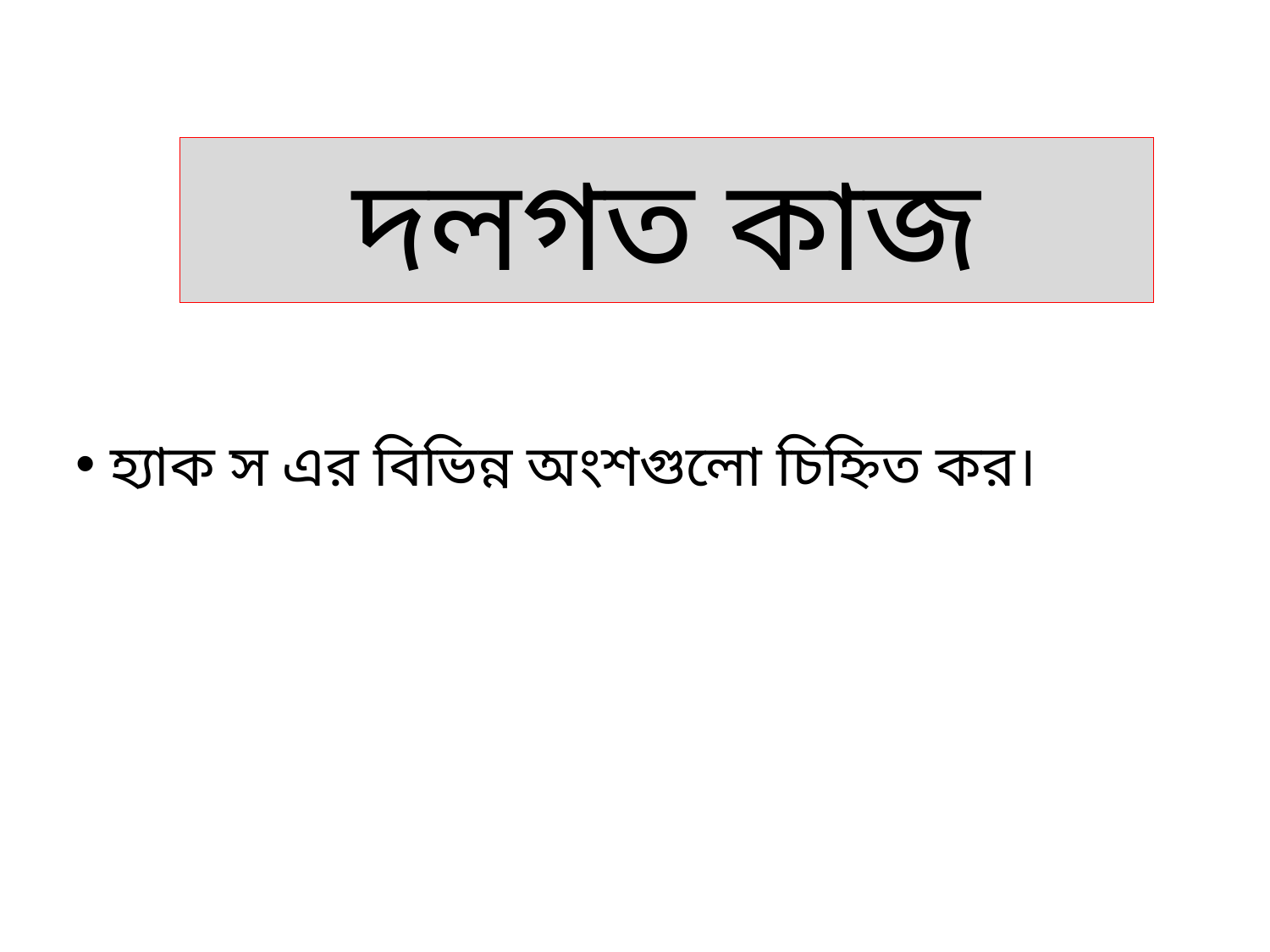

দলগত কাজ
 হ্যাক স এর বিভিন্ন অংশগুলো চিহ্নিত কর।